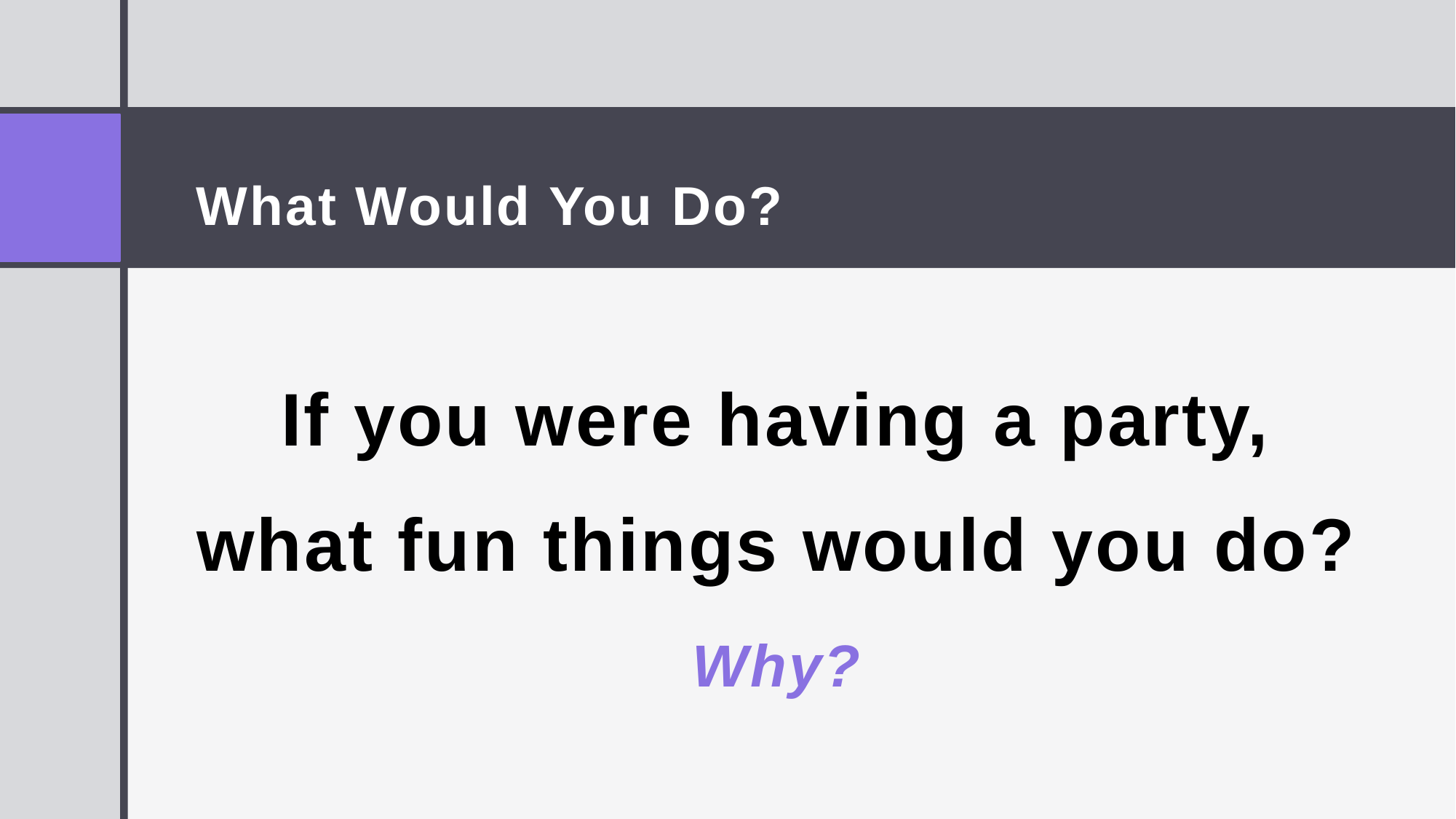

# What Would You Do?

If you were having a party, what fun things would you do?
Why?